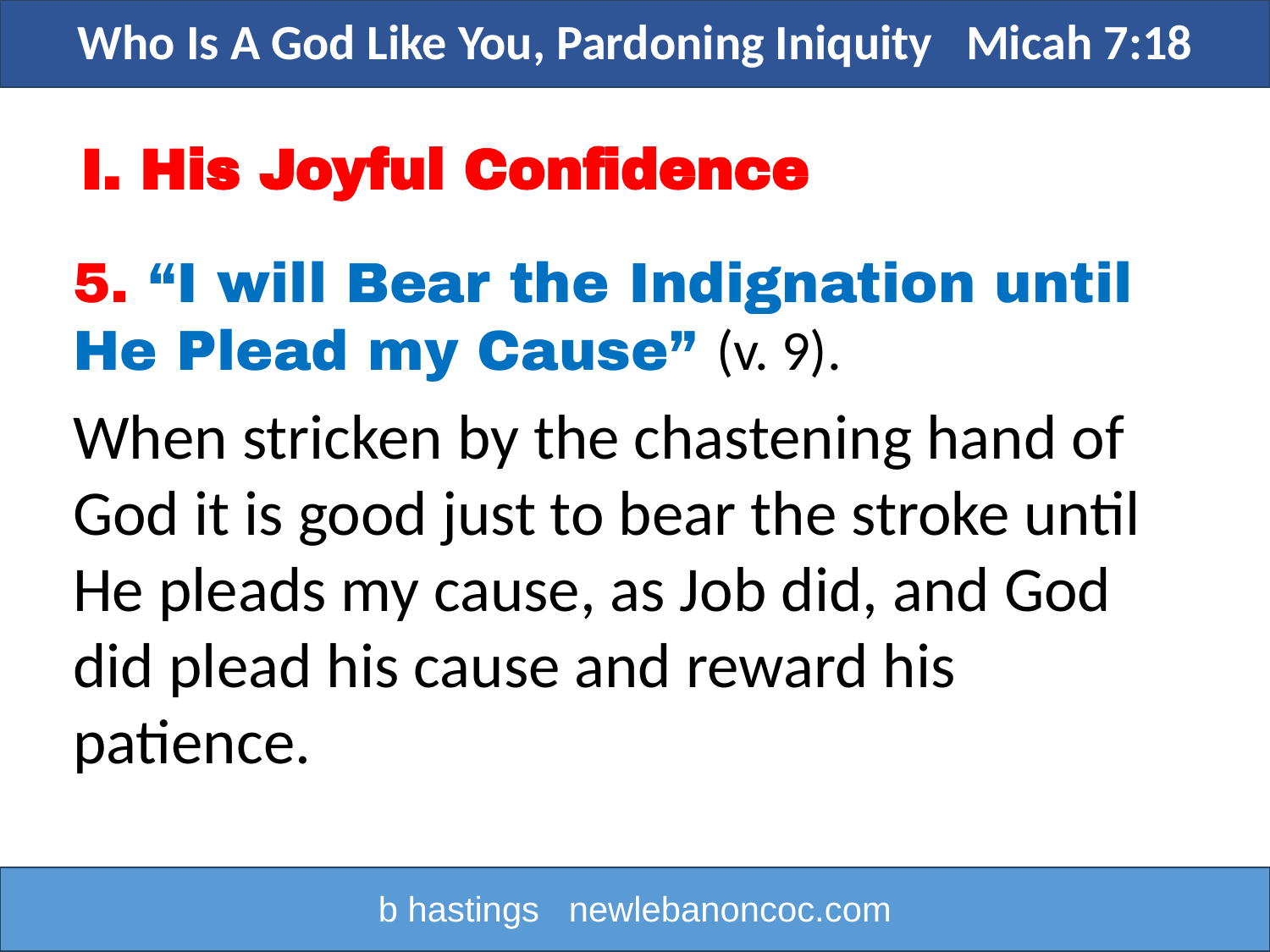

Who Is A God Like You, Pardoning Iniquity   Micah 7:18

I. His Joyful Confidence
5. “I will Bear the Indignation until He Plead my Cause” (v. 9).
When stricken by the chastening hand of God it is good just to bear the stroke until He pleads my cause, as Job did, and God did plead his cause and reward his patience.

b hastings   newlebanoncoc.com